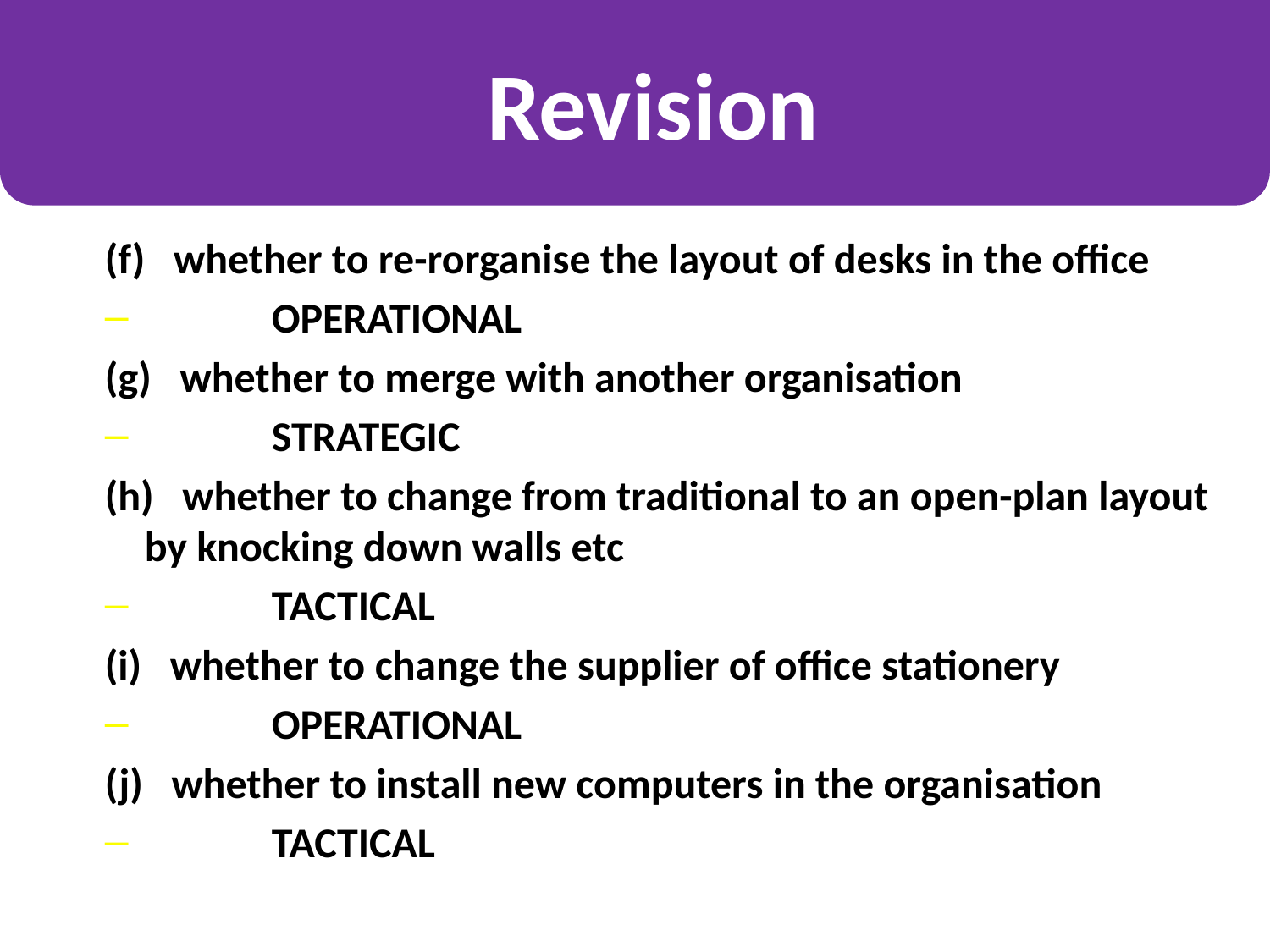

Revision
(f)   whether to re-rorganise the layout of desks in the office
	OPERATIONAL
(g)   whether to merge with another organisation
	STRATEGIC
(h)   whether to change from traditional to an open-plan layout by knocking down walls etc
	TACTICAL
(i)   whether to change the supplier of office stationery
	OPERATIONAL
(j)   whether to install new computers in the organisation
	TACTICAL